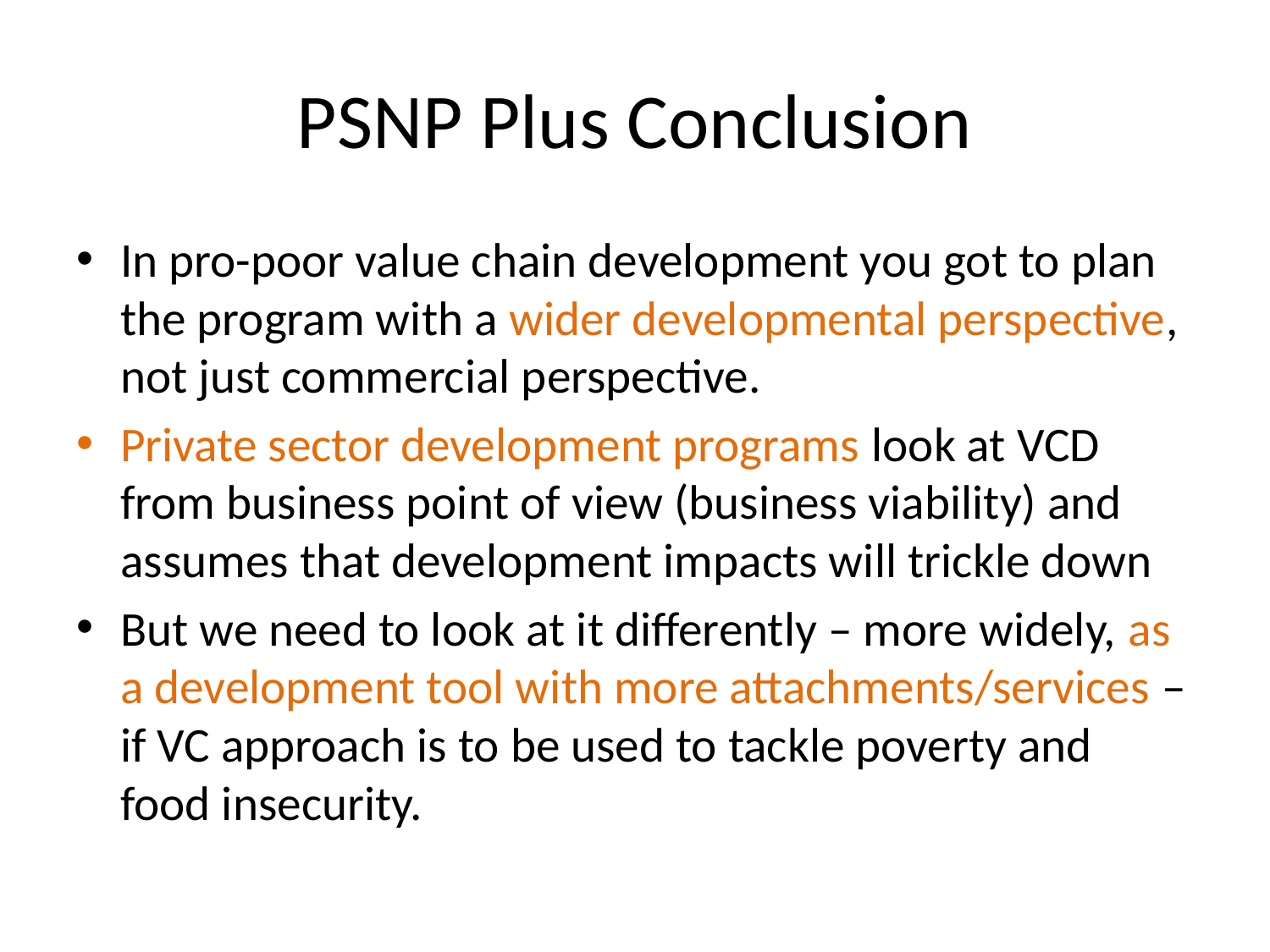

# PSNP Plus Conclusion
In pro-poor value chain development you got to plan the program with a wider developmental perspective, not just commercial perspective.
Private sector development programs look at VCD from business point of view (business viability) and assumes that development impacts will trickle down
But we need to look at it differently – more widely, as a development tool with more attachments/services – if VC approach is to be used to tackle poverty and food insecurity.